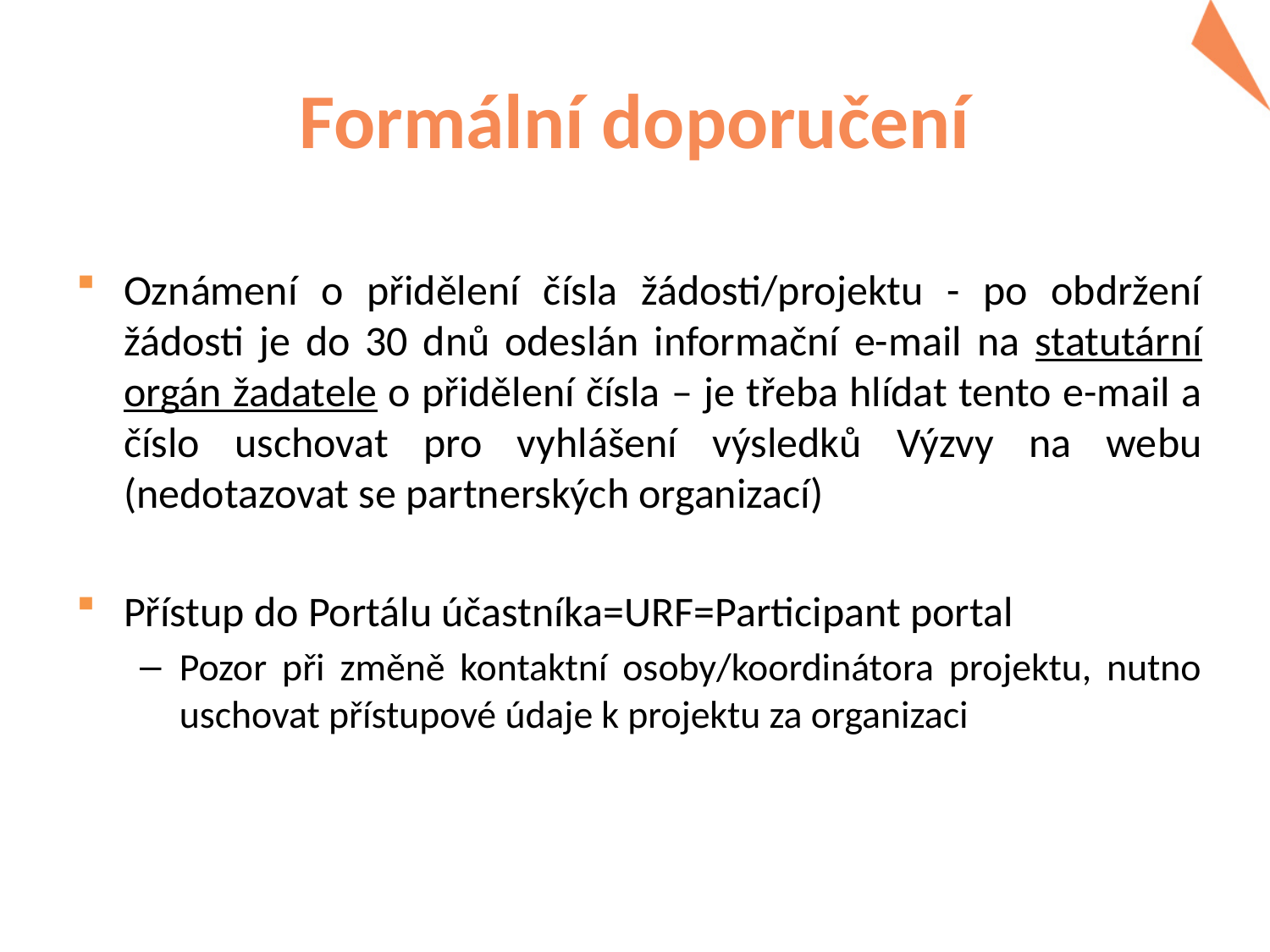

# Formální doporučení
Oznámení o přidělení čísla žádosti/projektu - po obdržení žádosti je do 30 dnů odeslán informační e-mail na statutární orgán žadatele o přidělení čísla – je třeba hlídat tento e-mail a číslo uschovat pro vyhlášení výsledků Výzvy na webu (nedotazovat se partnerských organizací)

Přístup do Portálu účastníka=URF=Participant portal
Pozor při změně kontaktní osoby/koordinátora projektu, nutno uschovat přístupové údaje k projektu za organizaci